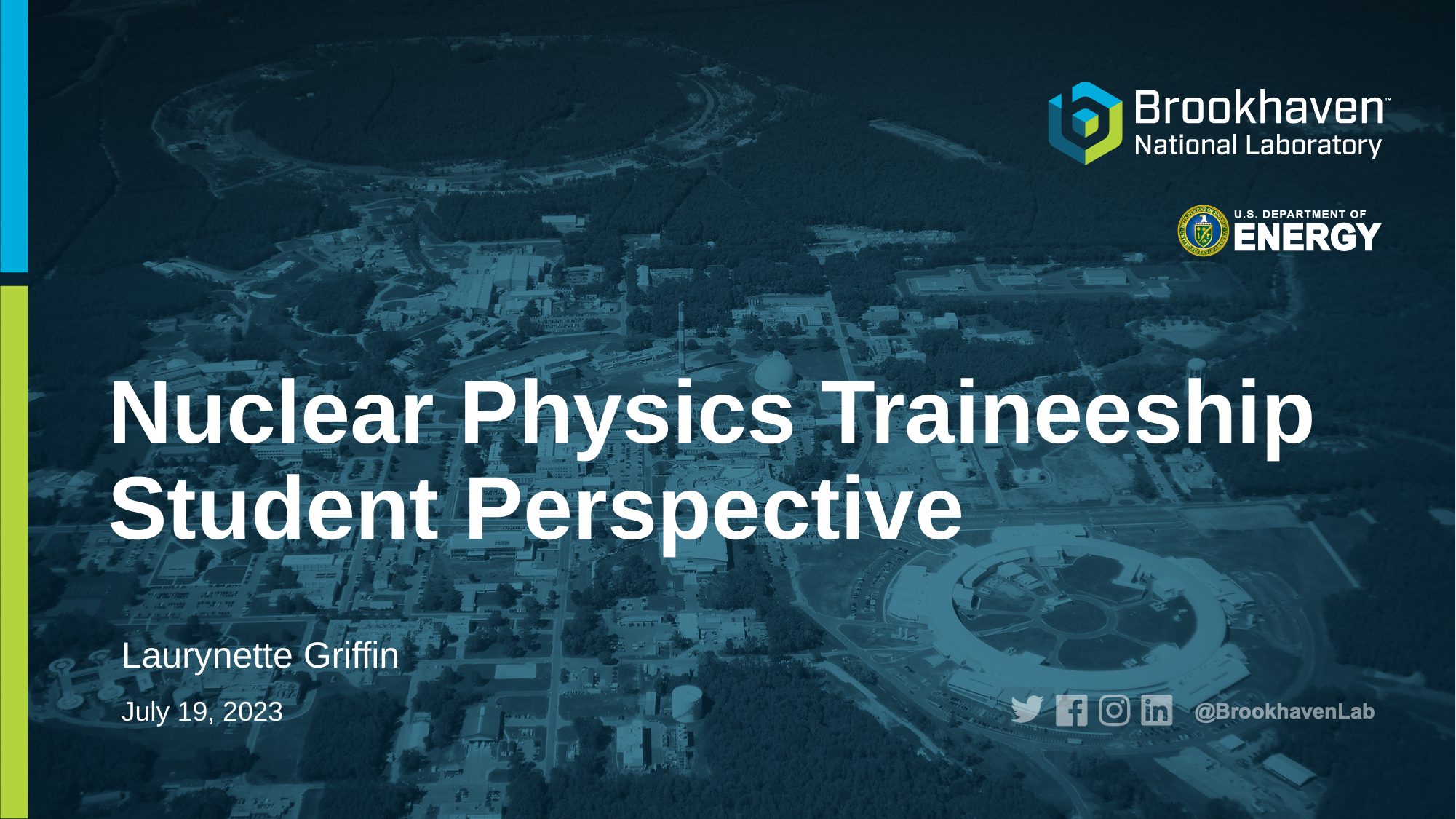

# Nuclear Physics Traineeship Student Perspective
Laurynette Griffin

July 19, 2023